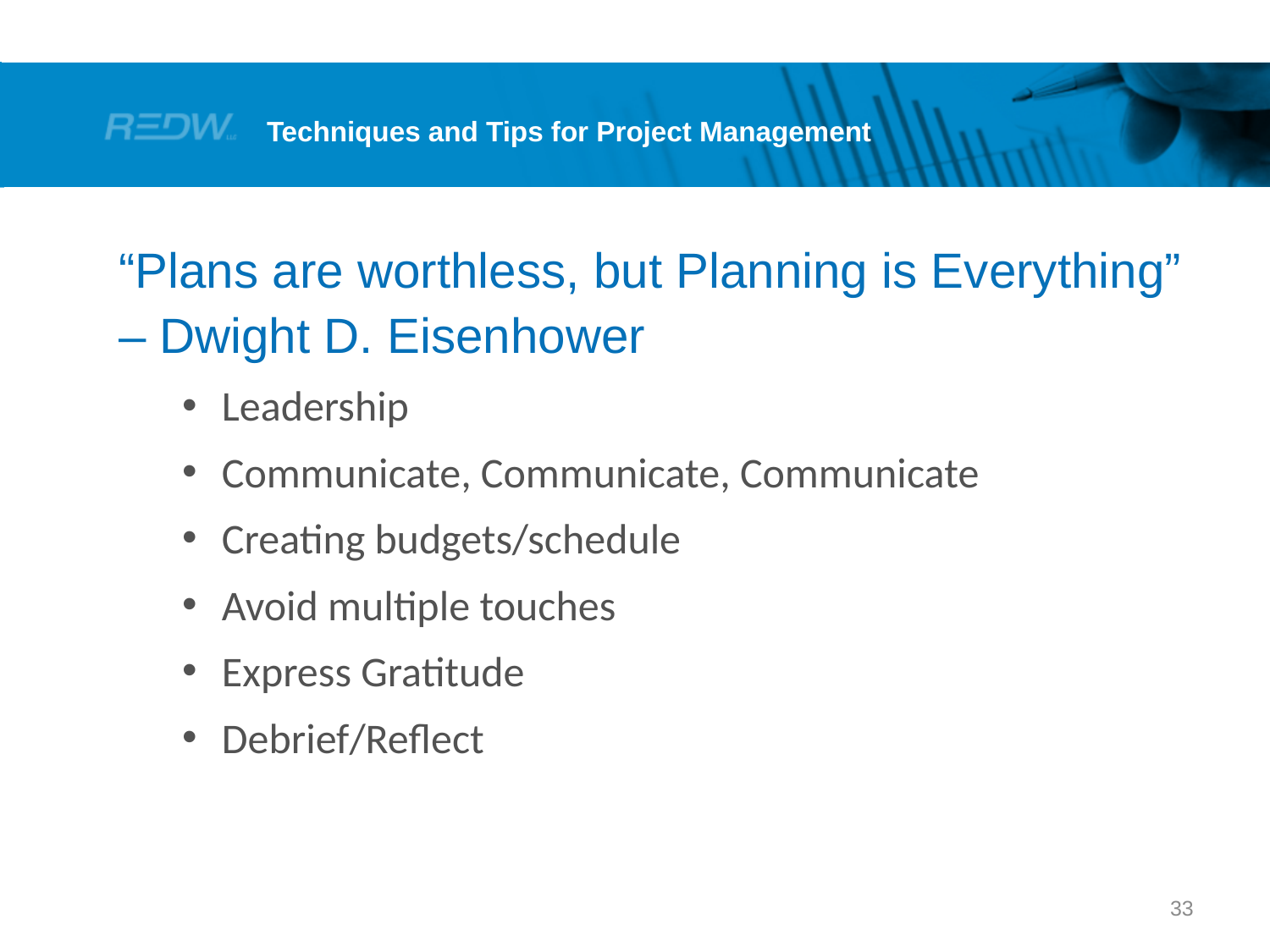

# Techniques and Tips for Project Management
“Plans are worthless, but Planning is Everything” – Dwight D. Eisenhower
Leadership
Communicate, Communicate, Communicate
Creating budgets/schedule
Avoid multiple touches
Express Gratitude
Debrief/Reflect

33